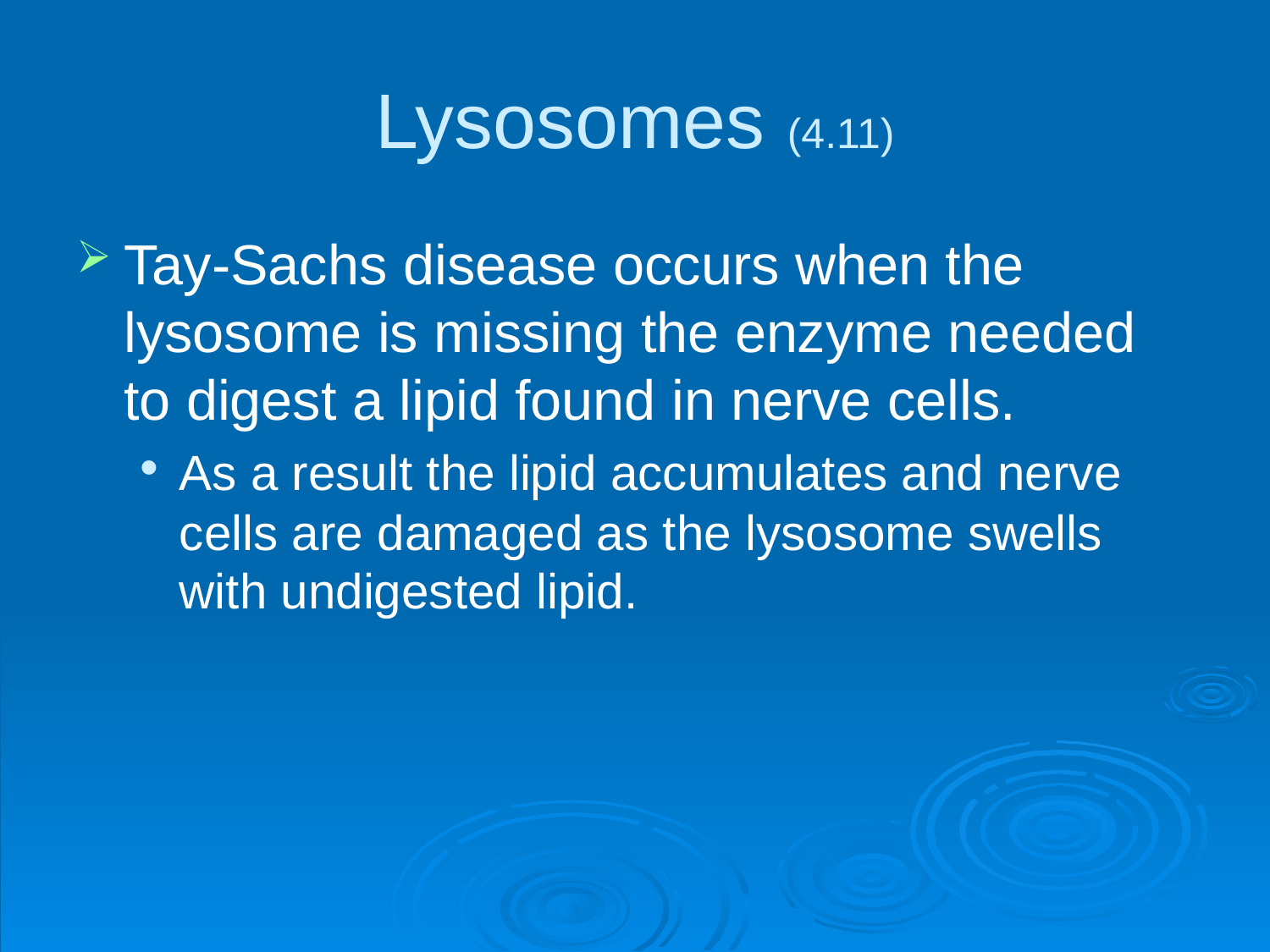

# Lysosomes (4.11)
Tay-Sachs disease occurs when the lysosome is missing the enzyme needed to digest a lipid found in nerve cells.
As a result the lipid accumulates and nerve cells are damaged as the lysosome swells with undigested lipid.